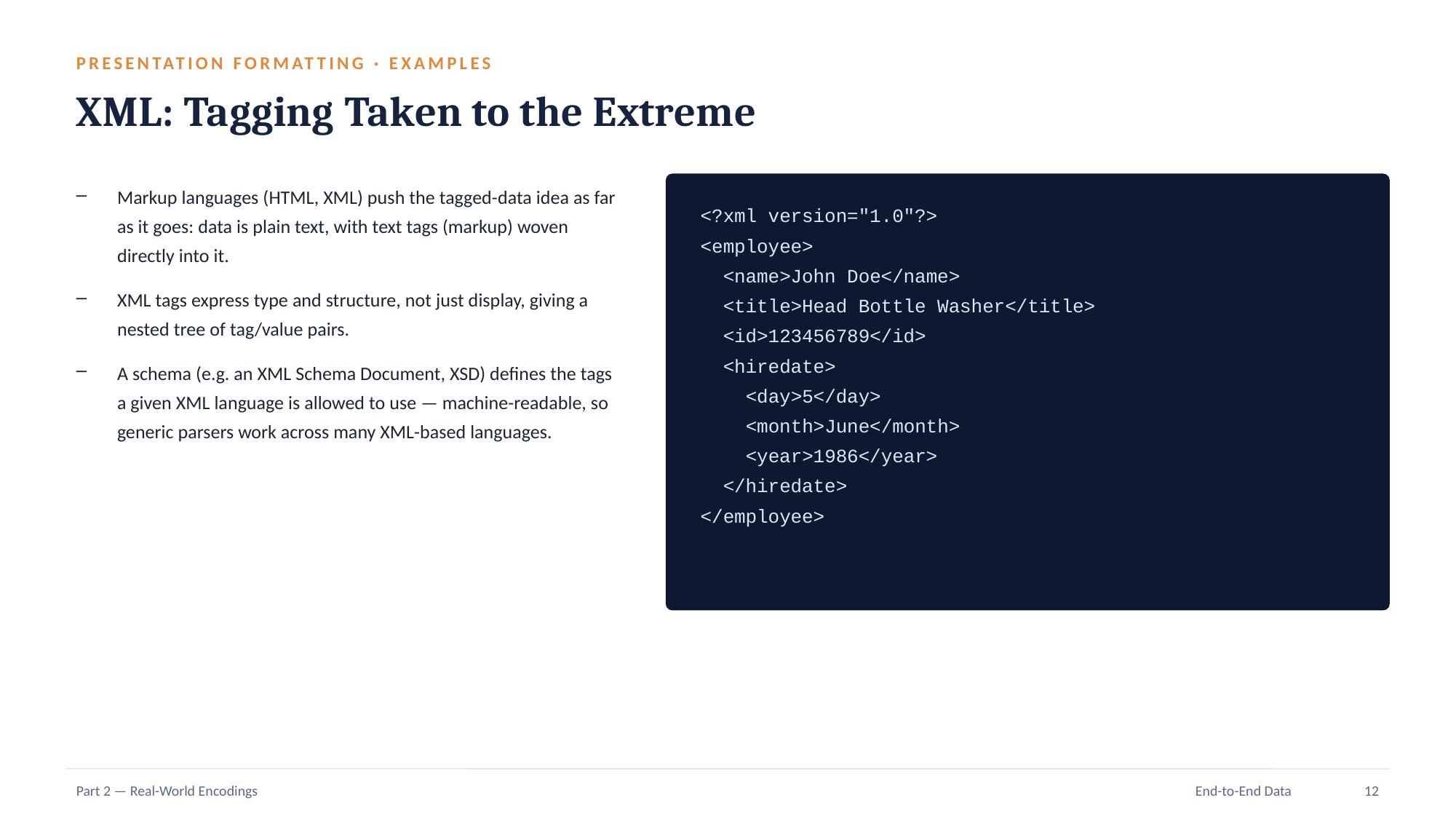

PRESENTATION FORMATTING · EXAMPLES
XML: Tagging Taken to the Extreme
Markup languages (HTML, XML) push the tagged-data idea as far as it goes: data is plain text, with text tags (markup) woven directly into it.
XML tags express type and structure, not just display, giving a nested tree of tag/value pairs.
A schema (e.g. an XML Schema Document, XSD) defines the tags a given XML language is allowed to use — machine-readable, so generic parsers work across many XML-based languages.

<?xml version="1.0"?>
<employee>
  <name>John Doe</name>
  <title>Head Bottle Washer</title>
  <id>123456789</id>
  <hiredate>
    <day>5</day>
    <month>June</month>
    <year>1986</year>
  </hiredate>
</employee>

Part 2 — Real-World Encodings
End-to-End Data
12